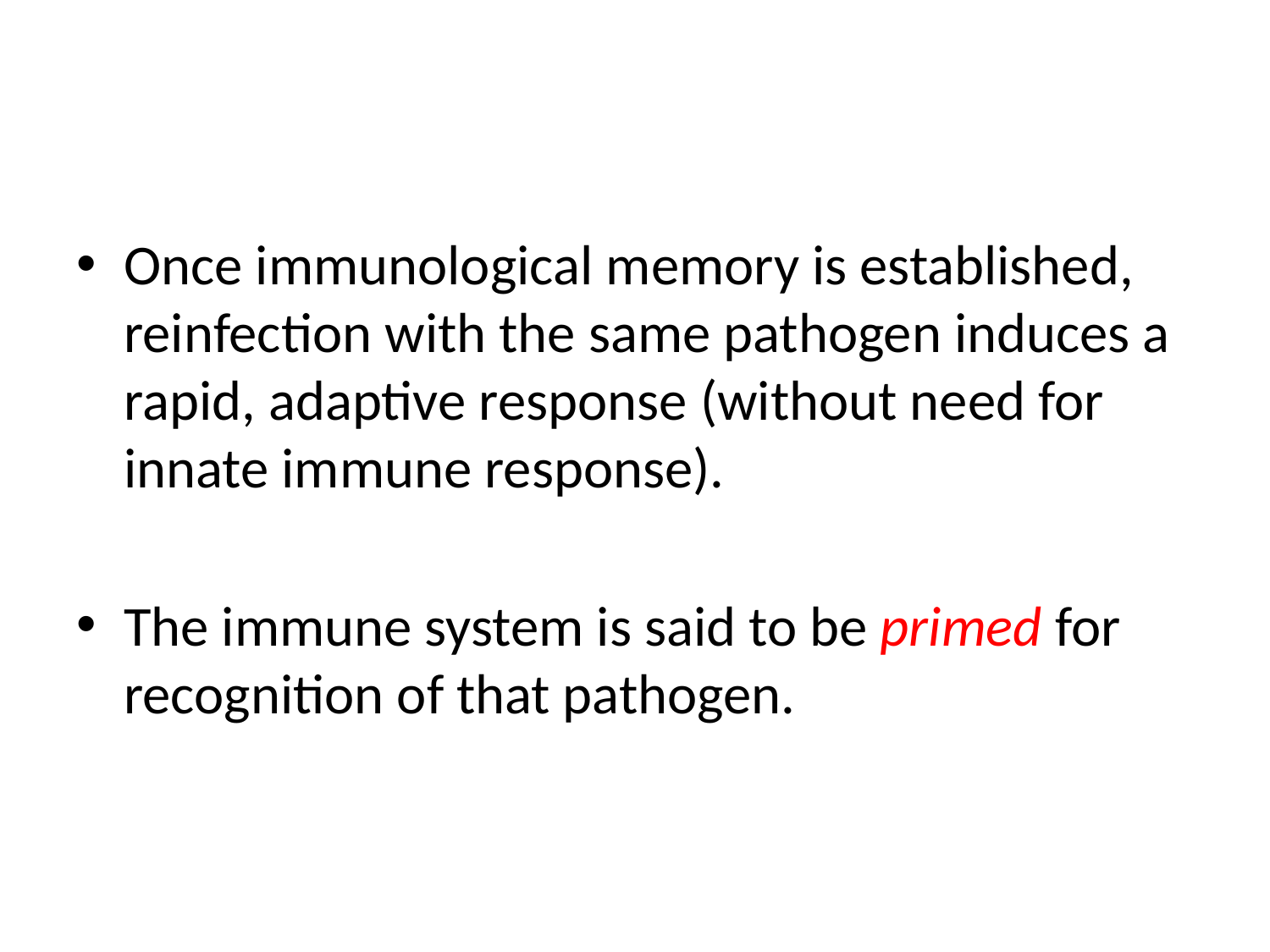

#
Once immunological memory is established, reinfection with the same pathogen induces a rapid, adaptive response (without need for innate immune response).

The immune system is said to be primed for recognition of that pathogen.